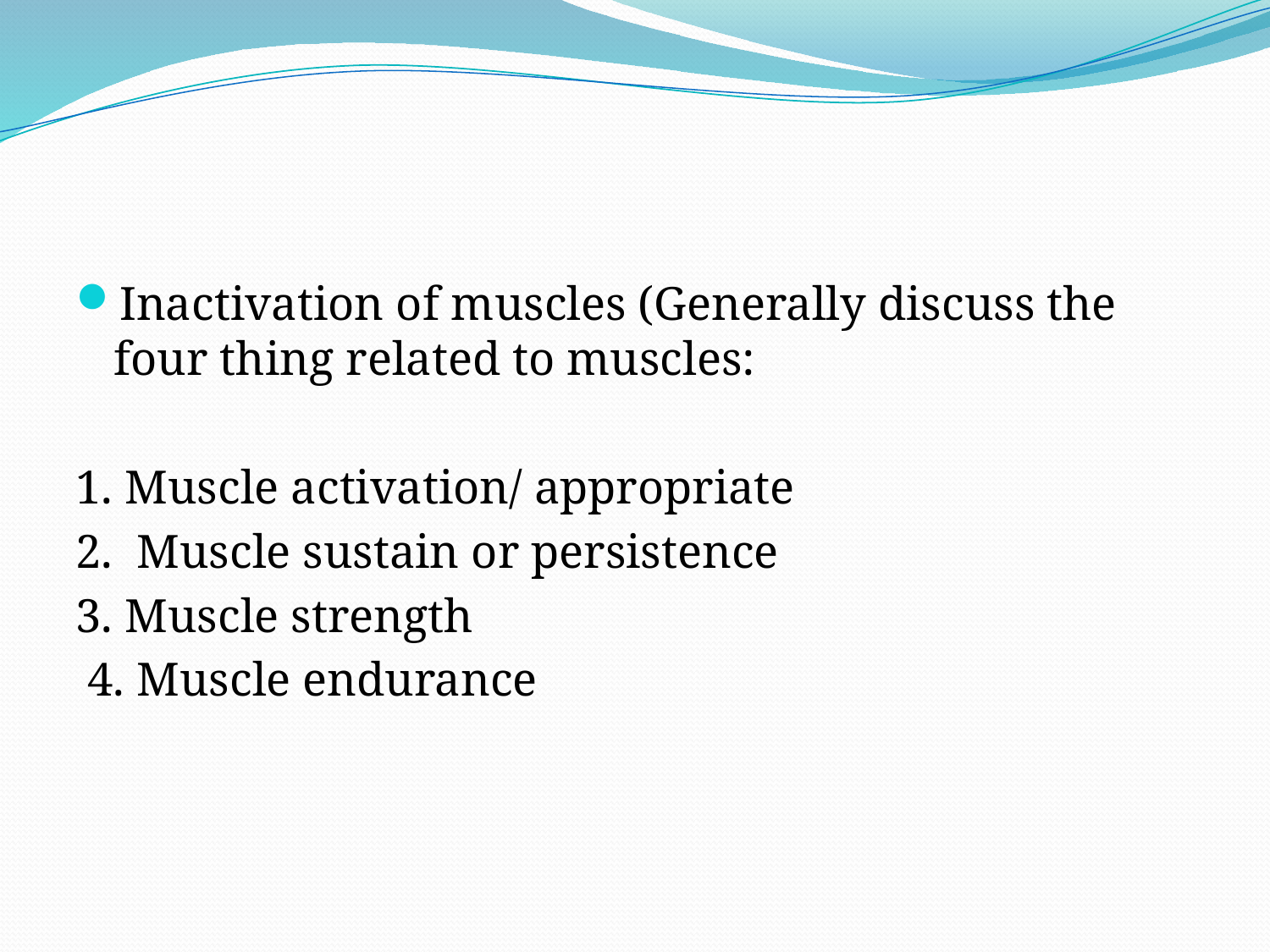

Inactivation of muscles (Generally discuss the four thing related to muscles:

1. Muscle activation/ appropriate
2.  Muscle sustain or persistence
3. Muscle strength
 4. Muscle endurance